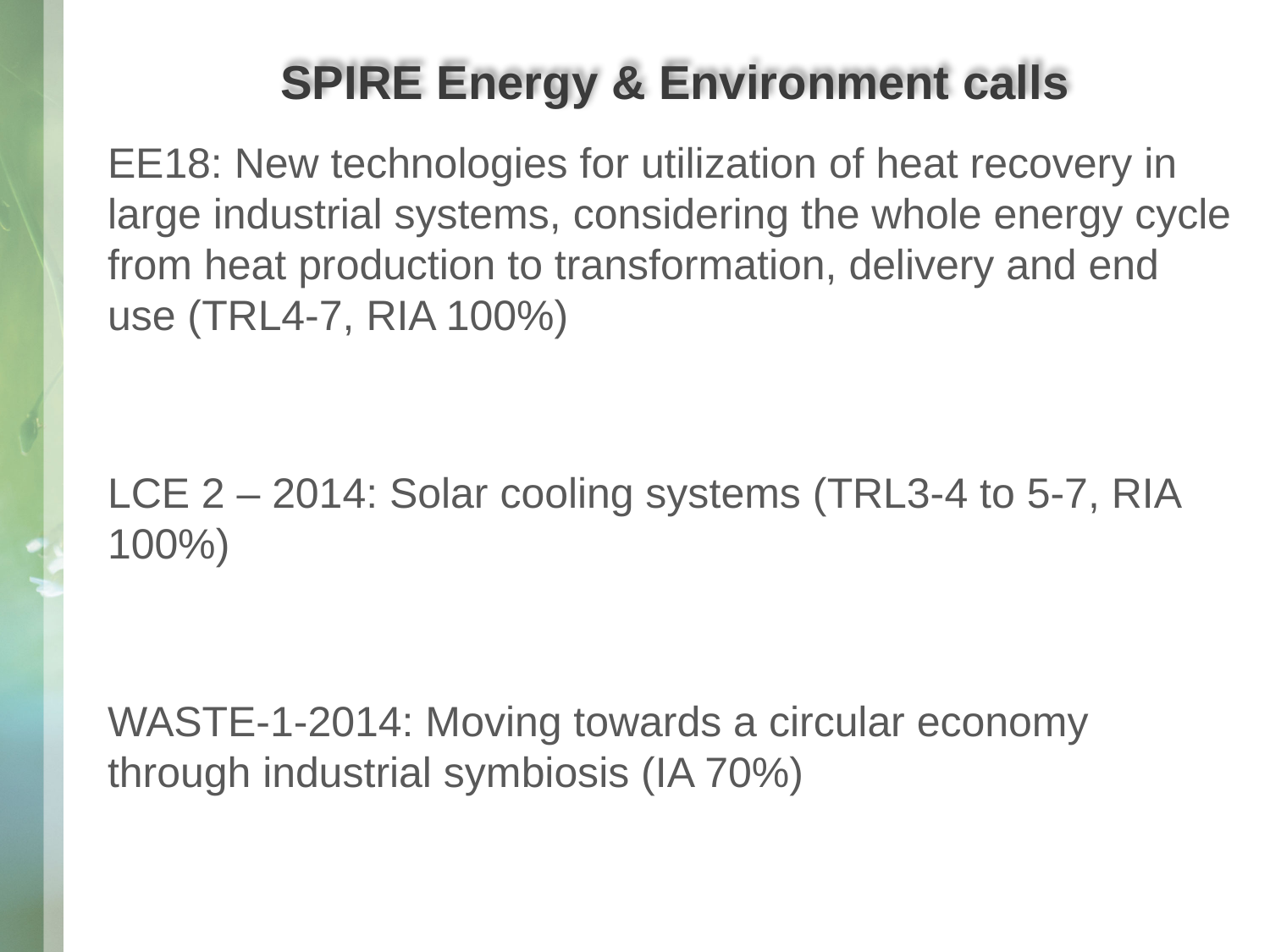

SPIRE Energy & Environment calls
EE18: New technologies for utilization of heat recovery in large industrial systems, considering the whole energy cycle from heat production to transformation, delivery and end use (TRL4-7, RIA 100%)

LCE 2 – 2014: Solar cooling systems (TRL3-4 to 5-7, RIA 100%)

WASTE-1-2014: Moving towards a circular economy through industrial symbiosis (IA 70%)